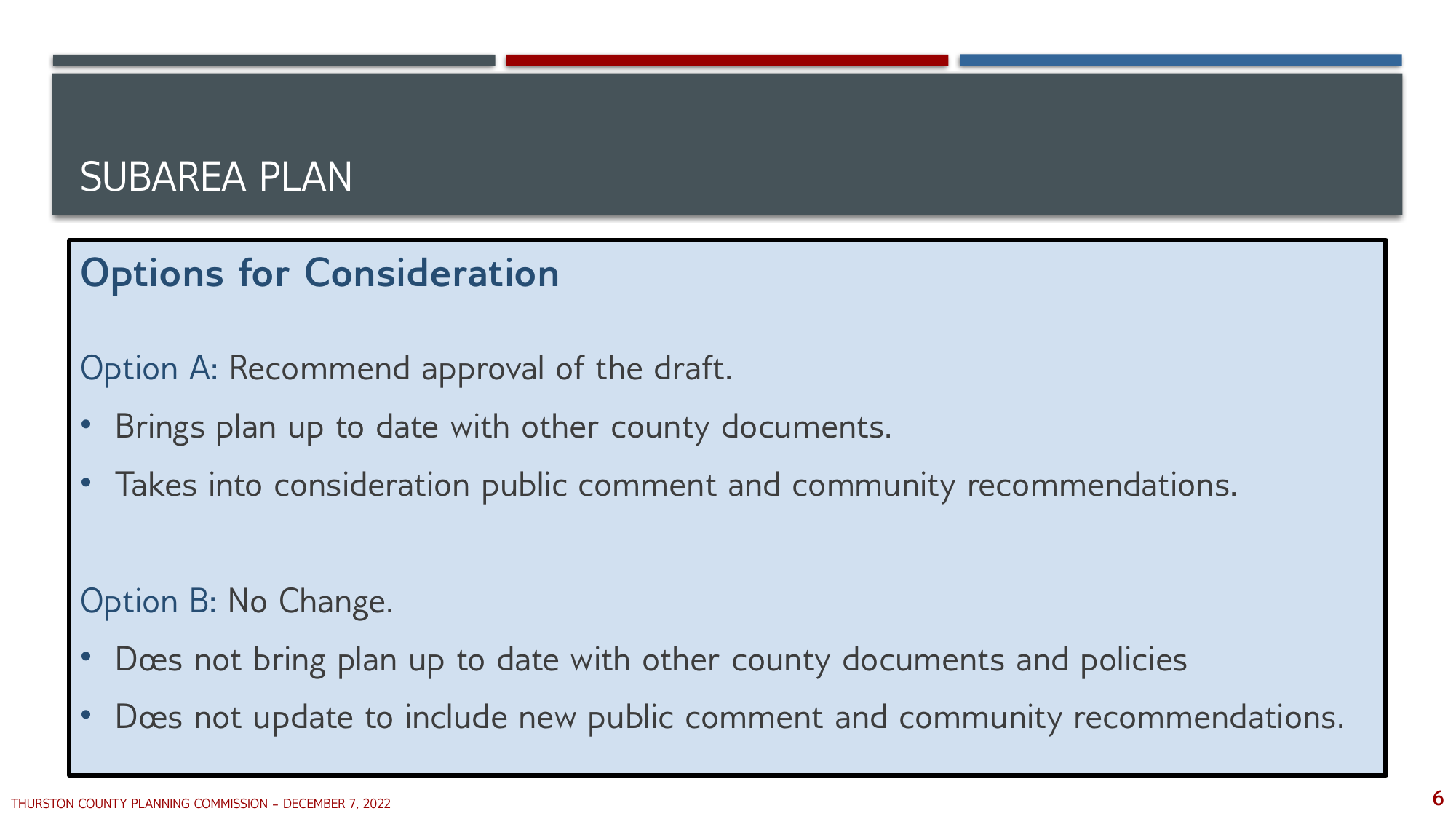

# Subarea Plan
Options for Consideration
Option A: Recommend approval of the draft.
Brings plan up to date with other county documents.
Takes into consideration public comment and community recommendations.

Option B: No Change.
Does not bring plan up to date with other county documents and policies
Does not update to include new public comment and community recommendations.

6
Thurston county planning commission – December 7, 2022